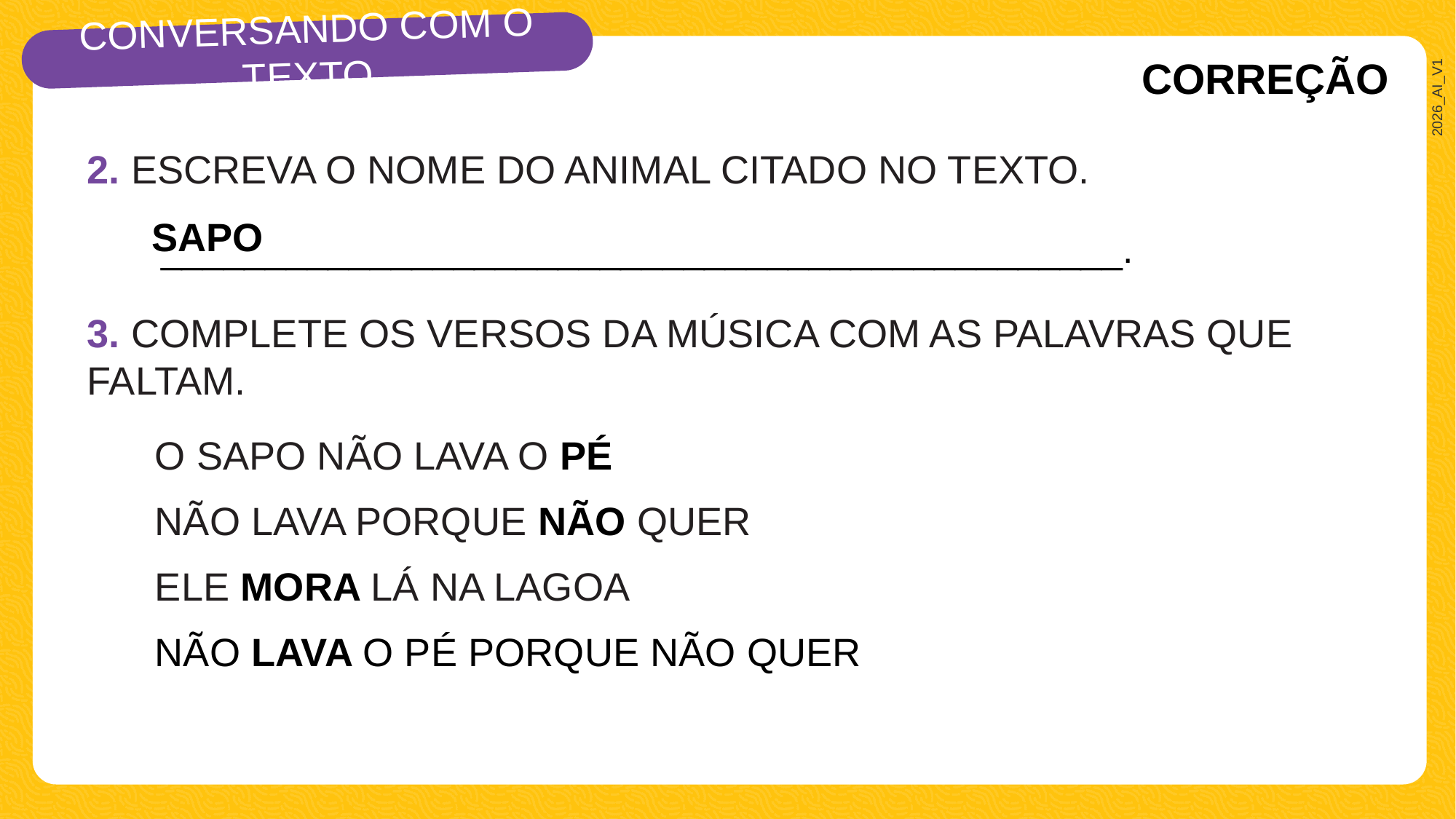

CORREÇÃO
#
2. ESCREVA O NOME DO ANIMAL CITADO NO TEXTO.
SAPO
______________________________________________.
3. COMPLETE OS VERSOS DA MÚSICA COM AS PALAVRAS QUE FALTAM.
O SAPO NÃO LAVA O PÉ
NÃO LAVA PORQUE NÃO QUER
ELE MORA LÁ NA LAGOA
NÃO LAVA O PÉ PORQUE NÃO QUER